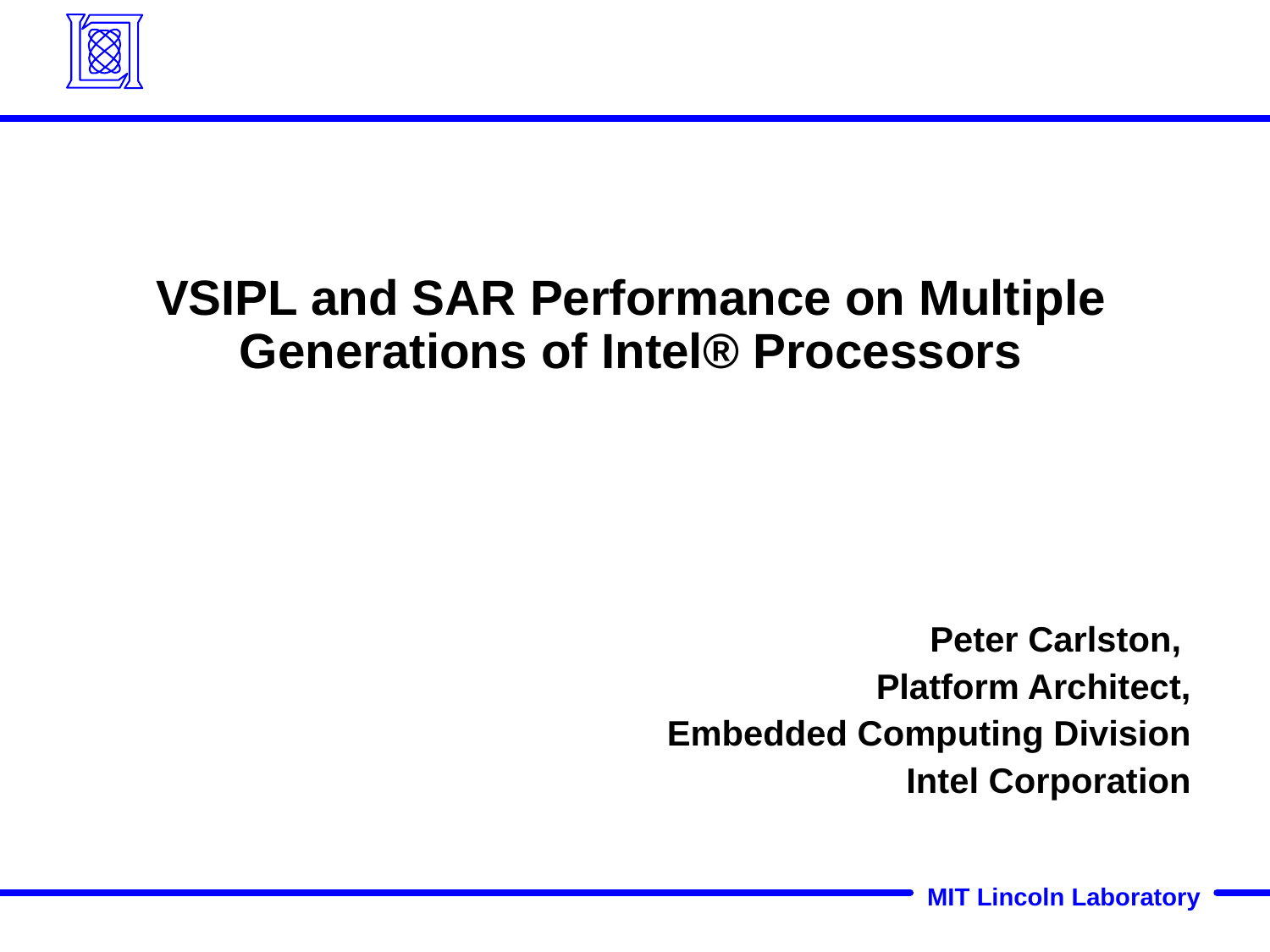

# VSIPL and SAR Performance on Multiple Generations of Intel® Processors
Peter Carlston,
Platform Architect,
Embedded Computing Division
Intel Corporation